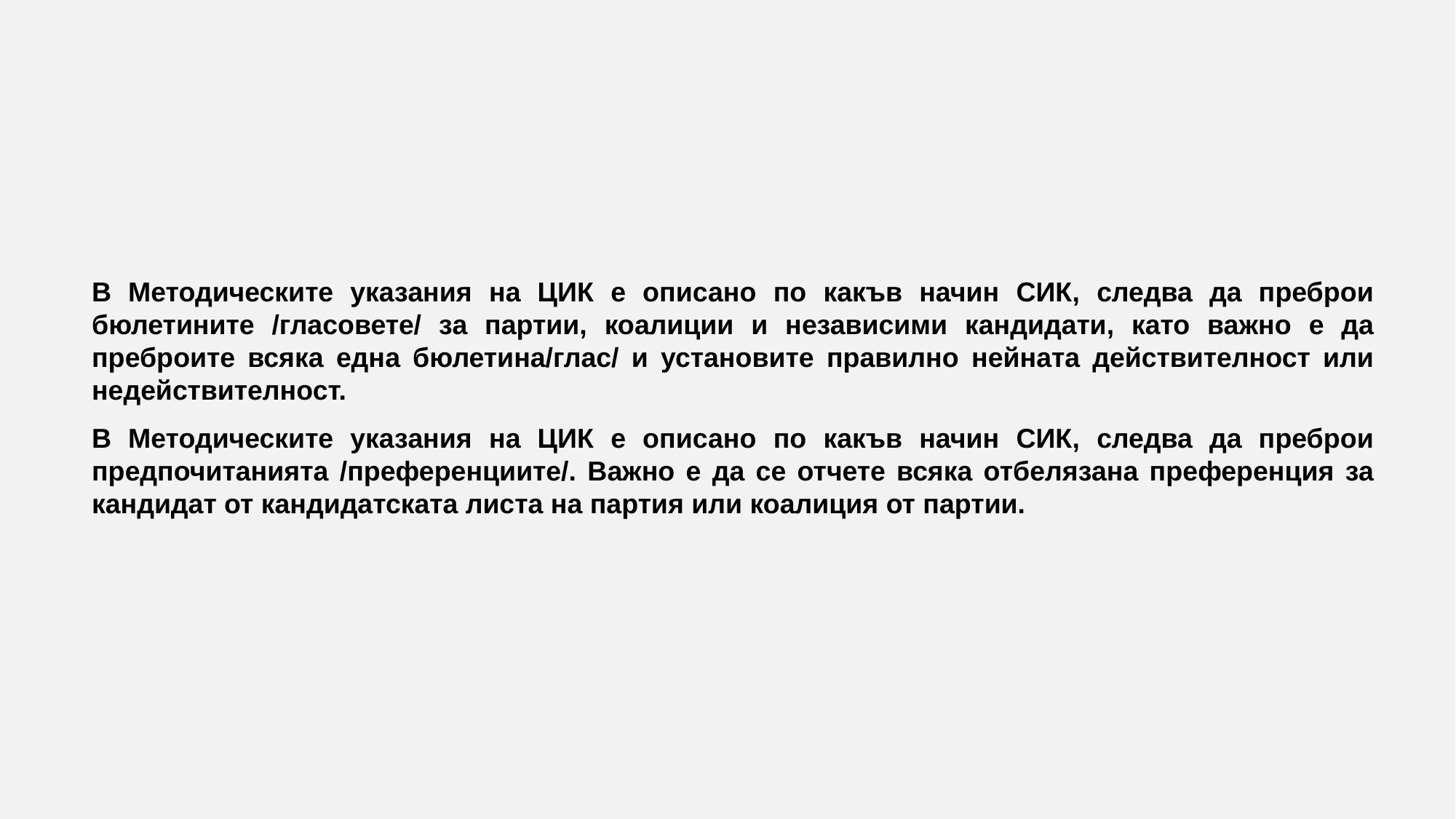

В Методическите указания на ЦИК е описано по какъв начин СИК, следва да преброи бюлетините /гласовете/ за партии, коалиции и независими кандидати, като важно е да преброите всяка една бюлетина/глас/ и установите правилно нейната действителност или недействителност.
В Методическите указания на ЦИК е описано по какъв начин СИК, следва да преброи предпочитанията /преференциите/. Важно е да се отчете всяка отбелязана преференция за кандидат от кандидатската листа на партия или коалиция от партии.